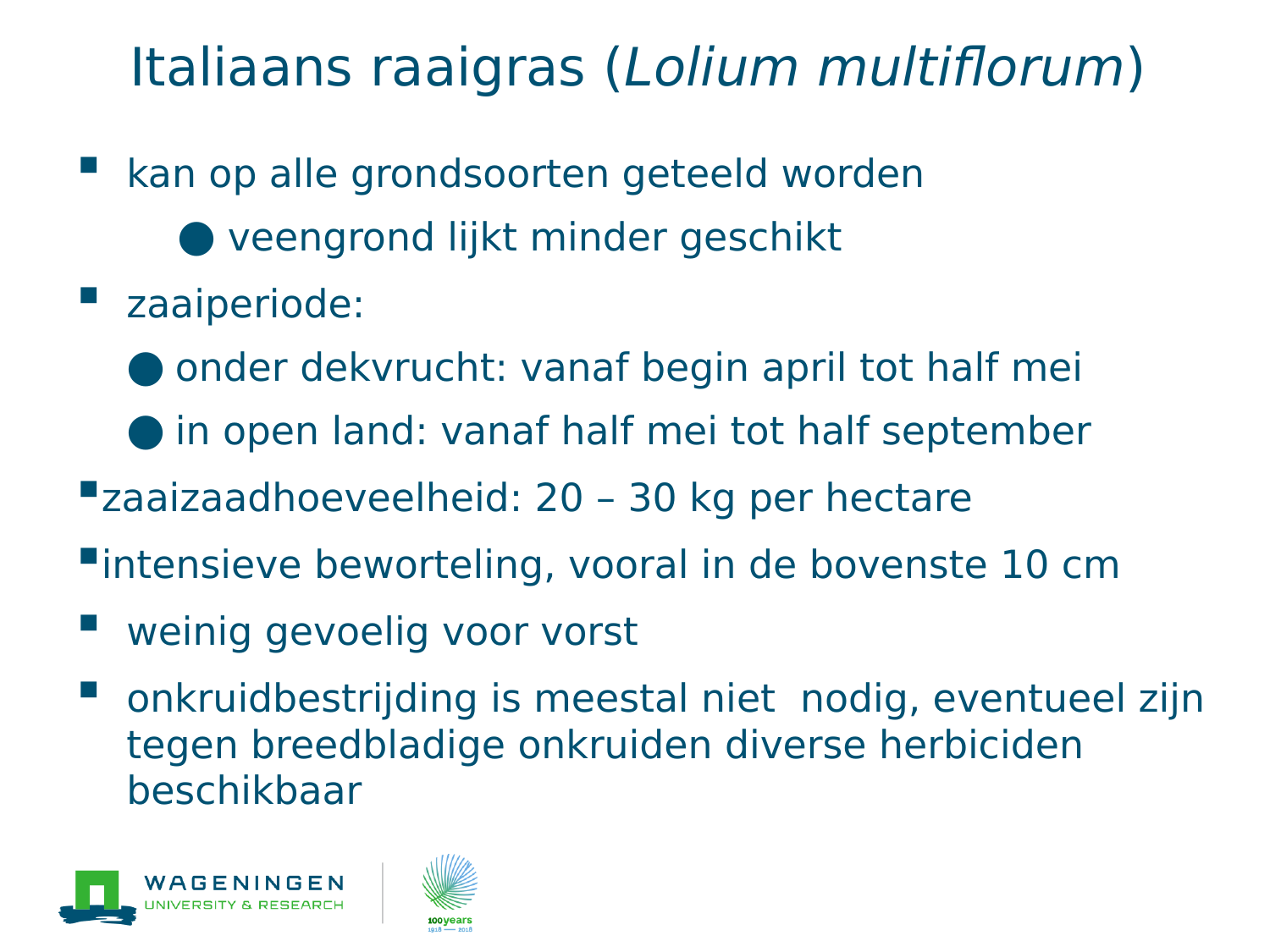

# Italiaans raaigras (Lolium multiflorum)
kan op alle grondsoorten geteeld worden
veengrond lijkt minder geschikt
zaaiperiode:
onder dekvrucht: vanaf begin april tot half mei
in open land: vanaf half mei tot half september
zaaizaadhoeveelheid: 20 – 30 kg per hectare
intensieve beworteling, vooral in de bovenste 10 cm
weinig gevoelig voor vorst
onkruidbestrijding is meestal niet  nodig, eventueel zijn tegen breedbladige onkruiden diverse herbiciden beschikbaar